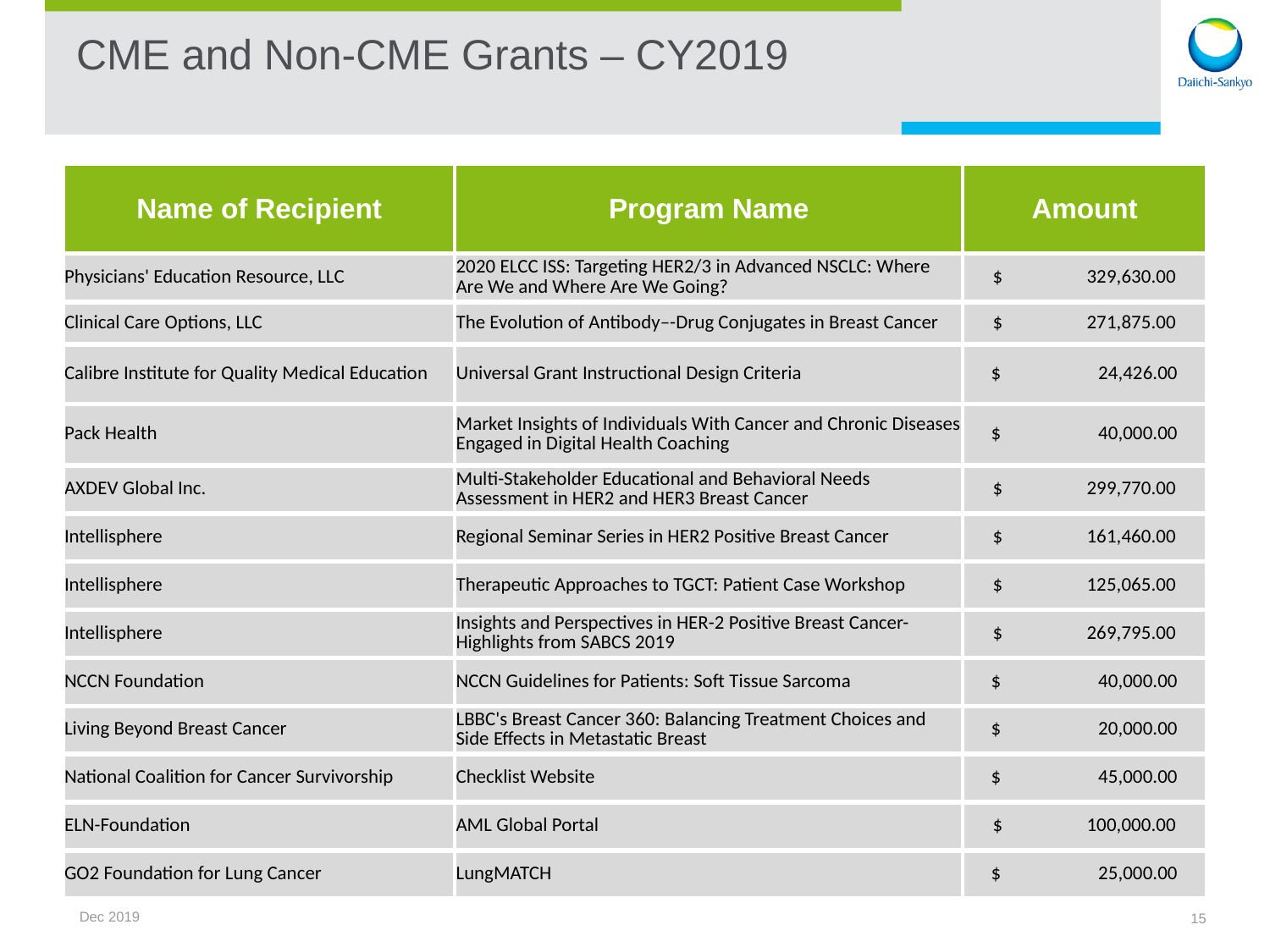

# CME and Non-CME Grants – CY2019
| Name of Recipient | Program Name | Amount |
| --- | --- | --- |
| Physicians' Education Resource, LLC | 2020 ELCC ISS: Targeting HER2/3 in Advanced NSCLC: Where Are We and Where Are We Going? | $ 329,630.00 |
| Clinical Care Options, LLC | The Evolution of Antibody–-Drug Conjugates in Breast Cancer | $ 271,875.00 |
| Calibre Institute for Quality Medical Education | Universal Grant Instructional Design Criteria | $ 24,426.00 |
| Pack Health | Market Insights of Individuals With Cancer and Chronic Diseases Engaged in Digital Health Coaching | $ 40,000.00 |
| AXDEV Global Inc. | Multi-Stakeholder Educational and Behavioral Needs Assessment in HER2 and HER3 Breast Cancer | $ 299,770.00 |
| Intellisphere | Regional Seminar Series in HER2 Positive Breast Cancer | $ 161,460.00 |
| Intellisphere | Therapeutic Approaches to TGCT: Patient Case Workshop | $ 125,065.00 |
| Intellisphere | Insights and Perspectives in HER-2 Positive Breast Cancer- Highlights from SABCS 2019 | $ 269,795.00 |
| NCCN Foundation | NCCN Guidelines for Patients: Soft Tissue Sarcoma | $ 40,000.00 |
| Living Beyond Breast Cancer | LBBC's Breast Cancer 360: Balancing Treatment Choices and Side Effects in Metastatic Breast | $ 20,000.00 |
| National Coalition for Cancer Survivorship | Checklist Website | $ 45,000.00 |
| ELN-Foundation | AML Global Portal | $ 100,000.00 |
| GO2 Foundation for Lung Cancer | LungMATCH | $ 25,000.00 |
Dec 2019